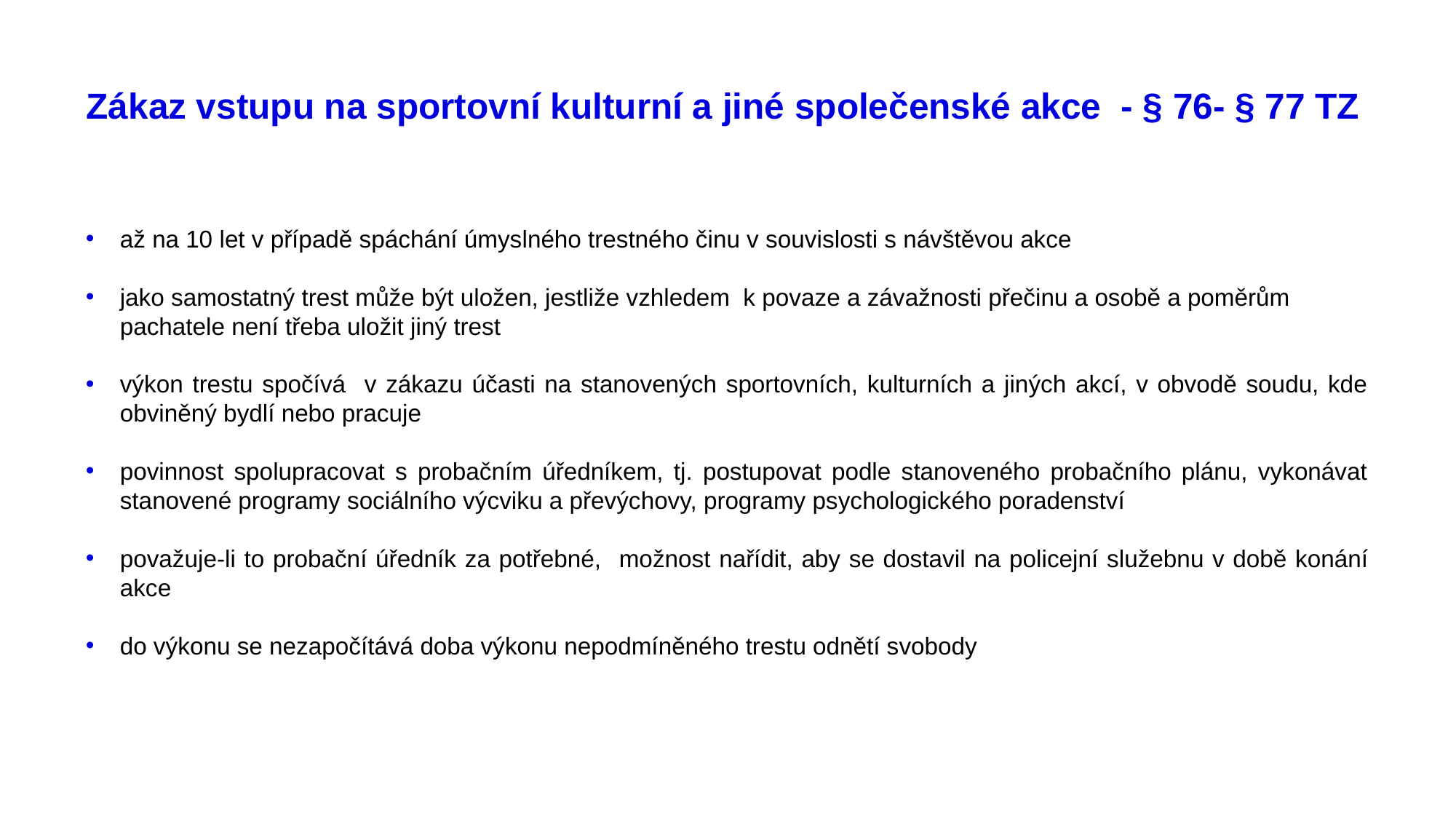

# Zákaz vstupu na sportovní kulturní a jiné společenské akce  - § 76- § 77 TZ
až na 10 let v případě spáchání úmyslného trestného činu v souvislosti s návštěvou akce

jako samostatný trest může být uložen, jestliže vzhledem  k povaze a závažnosti přečinu a osobě a poměrům pachatele není třeba uložit jiný trest

výkon trestu spočívá  v zákazu účasti na stanovených sportovních, kulturních a jiných akcí, v obvodě soudu, kde obviněný bydlí nebo pracuje

povinnost spolupracovat s probačním úředníkem, tj. postupovat podle stanoveného probačního plánu, vykonávat stanovené programy sociálního výcviku a převýchovy, programy psychologického poradenství

považuje-li to probační úředník za potřebné,  možnost nařídit, aby se dostavil na policejní služebnu v době konání akce

do výkonu se nezapočítává doba výkonu nepodmíněného trestu odnětí svobody